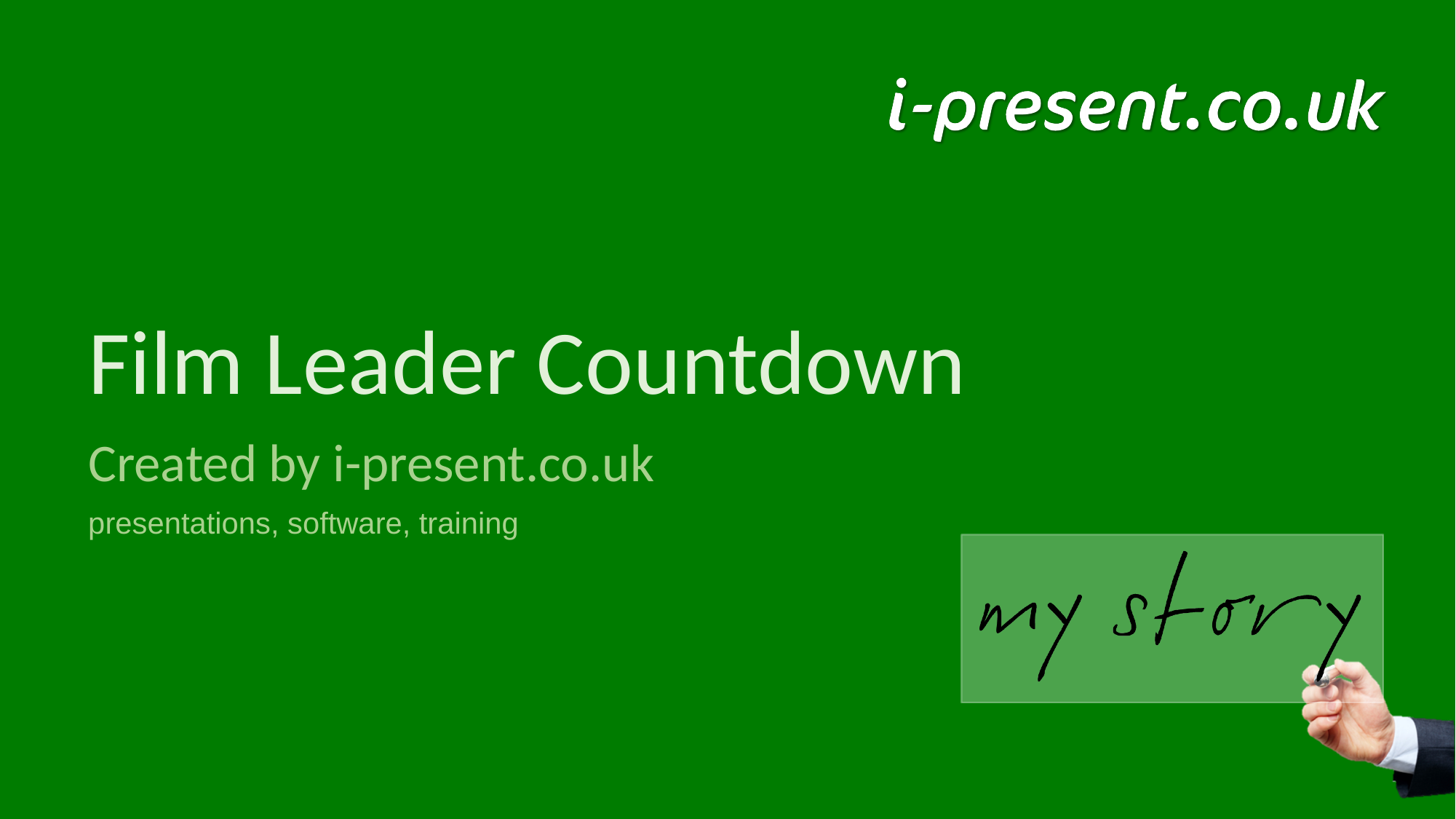

# Film Leader Countdown
Created by i-present.co.uk
presentations, software, training